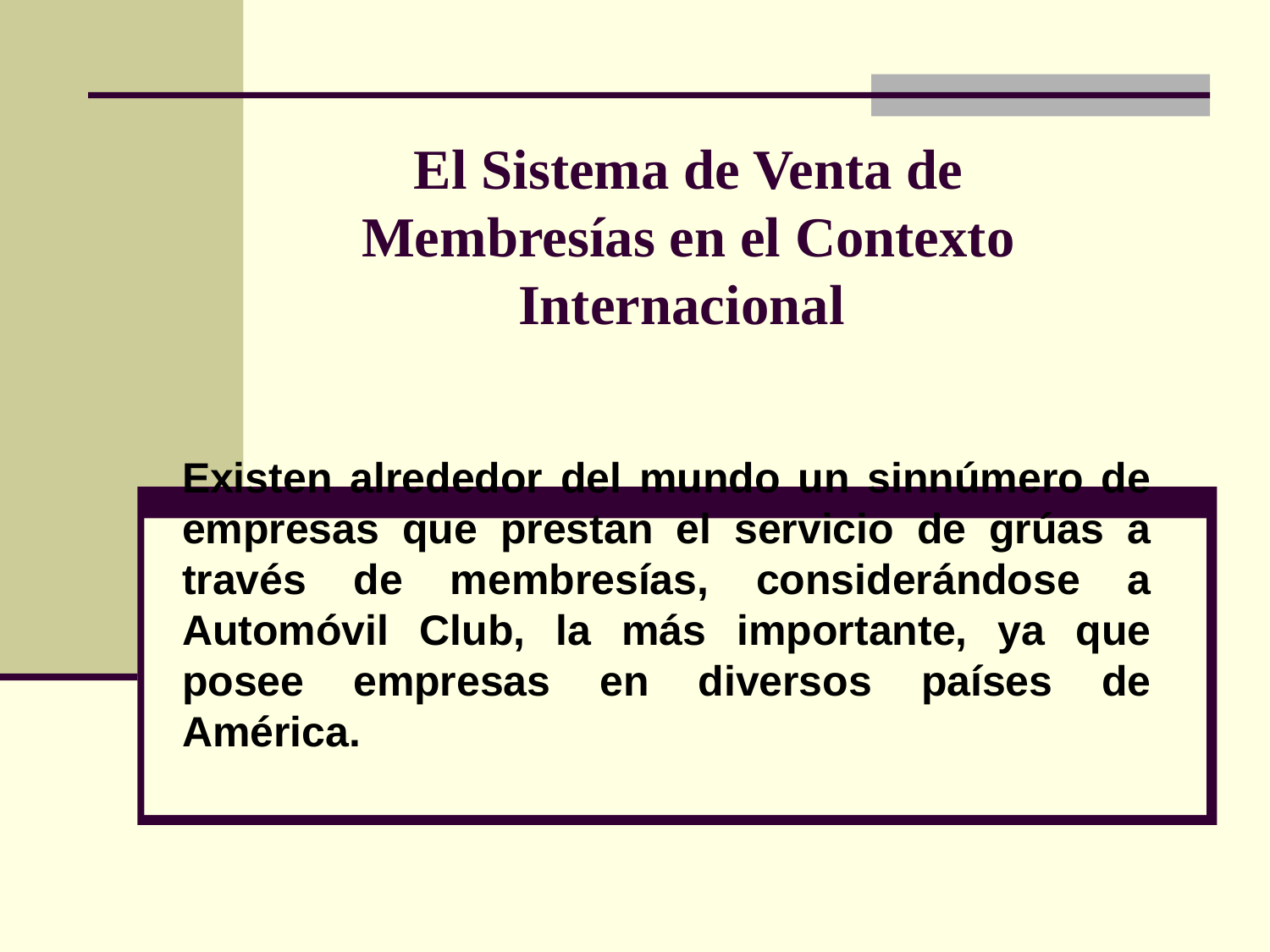

# El Sistema de Venta de Membresías en el Contexto Internacional
Existen alrededor del mundo un sinnúmero de empresas que prestan el servicio de grúas a través de membresías, considerándose a Automóvil Club, la más importante, ya que posee empresas en diversos países de América.